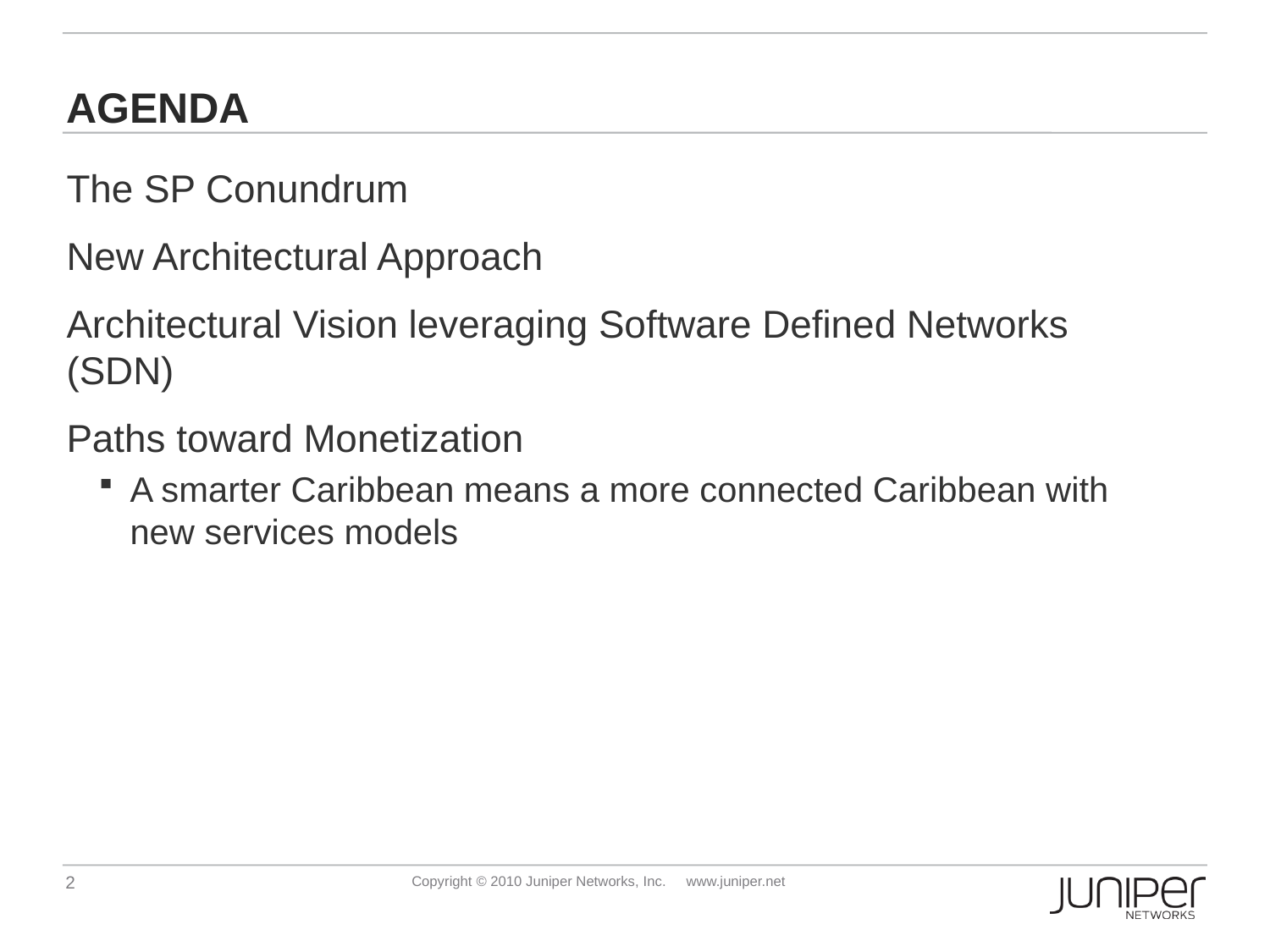

# agenda
The SP Conundrum
New Architectural Approach
Architectural Vision leveraging Software Defined Networks (SDN)
Paths toward Monetization
A smarter Caribbean means a more connected Caribbean with new services models